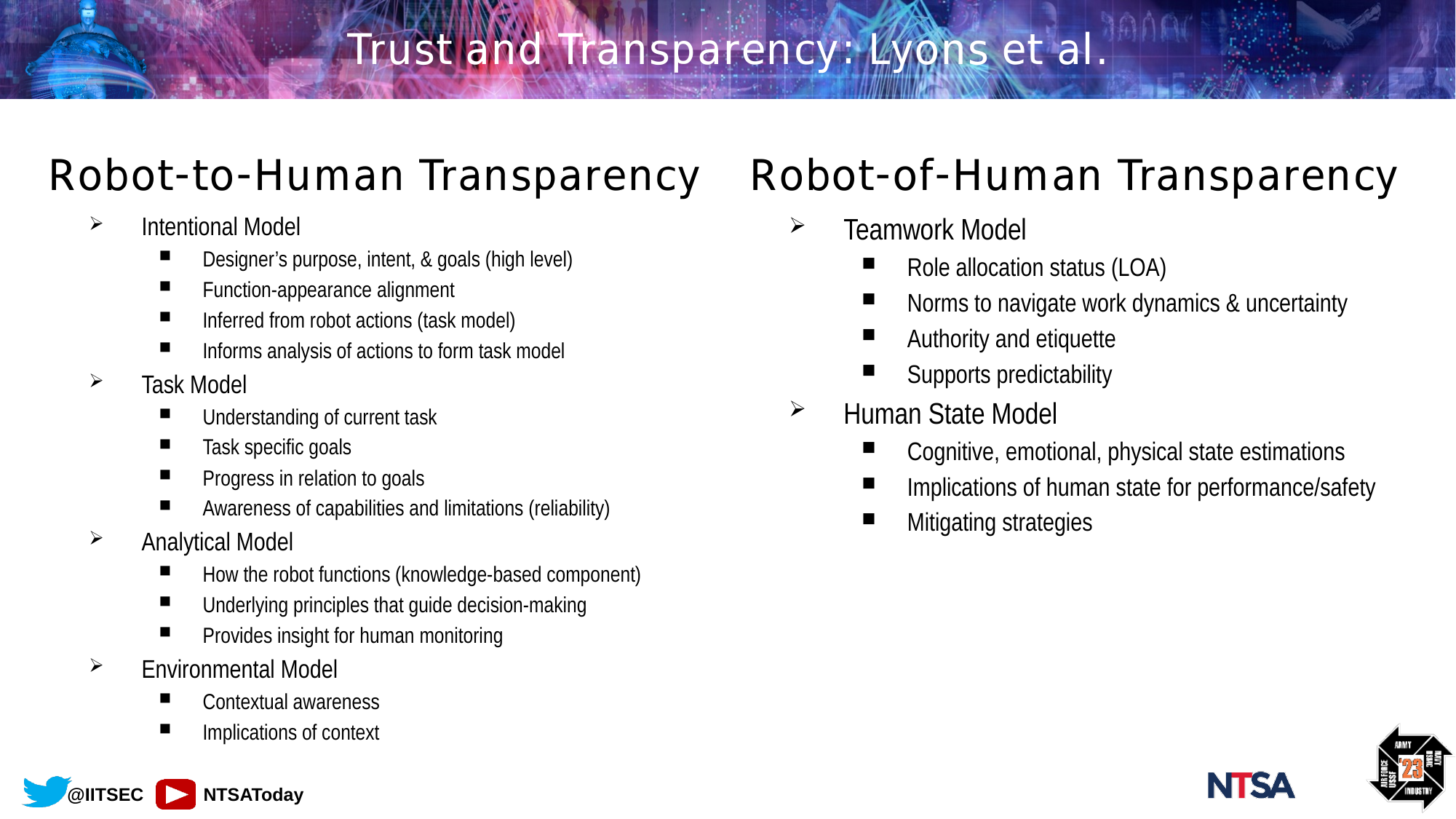

# Trust and Transparency: Lyons et al.
Robot-to-Human Transparency

Robot-of-Human Transparency
Intentional Model
Designer’s purpose, intent, & goals (high level)
Function-appearance alignment
Inferred from robot actions (task model)
Informs analysis of actions to form task model
Task Model
Understanding of current task
Task specific goals
Progress in relation to goals
Awareness of capabilities and limitations (reliability)
Analytical Model
How the robot functions (knowledge-based component)
Underlying principles that guide decision-making
Provides insight for human monitoring
Environmental Model
Contextual awareness
Implications of context

Teamwork Model
Role allocation status (LOA)
Norms to navigate work dynamics & uncertainty
Authority and etiquette
Supports predictability
Human State Model
Cognitive, emotional, physical state estimations
Implications of human state for performance/safety
Mitigating strategies